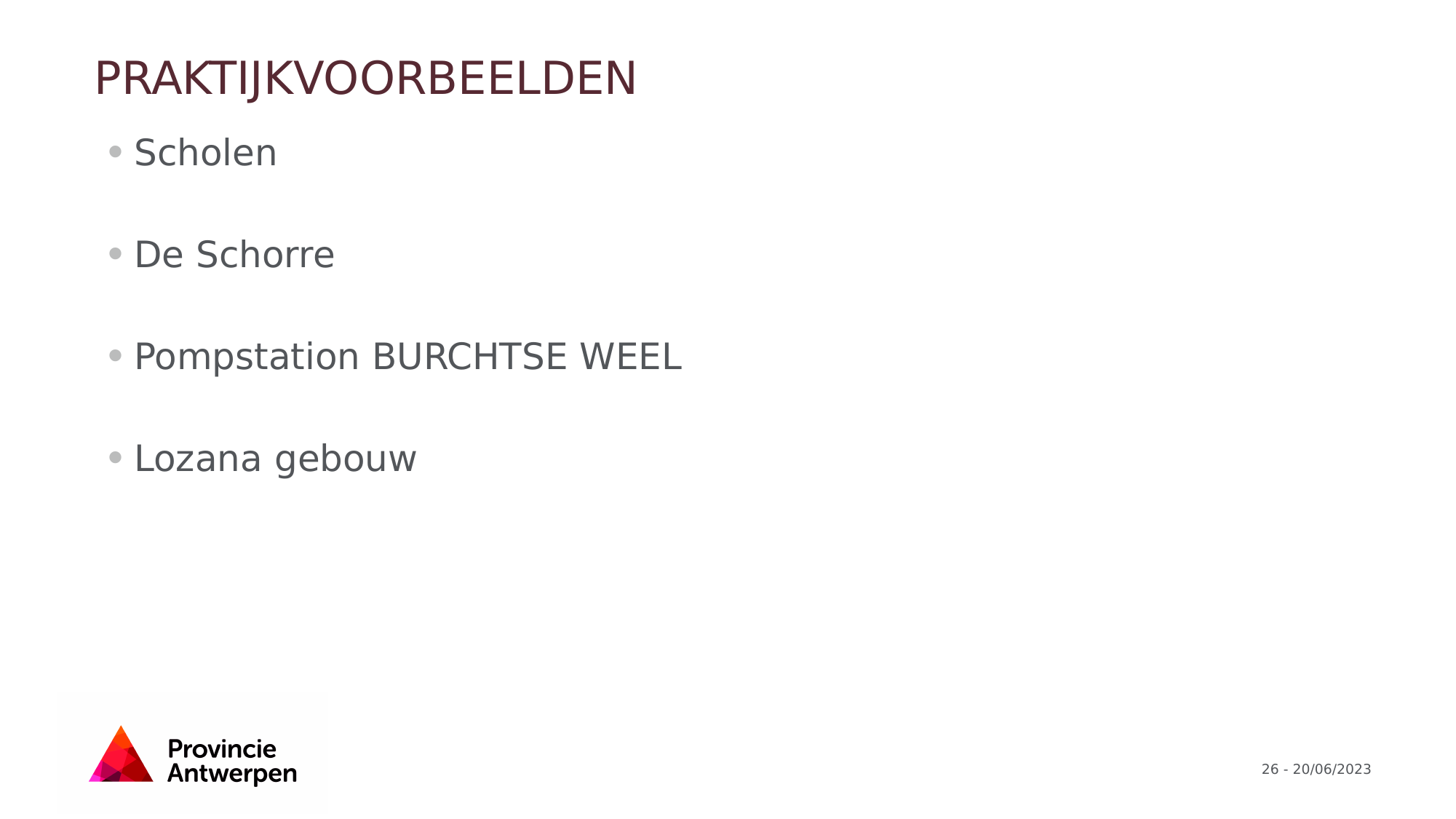

Praktijkvoorbeelden
Scholen

De Schorre

Pompstation BURCHTSE WEEL

Lozana gebouw